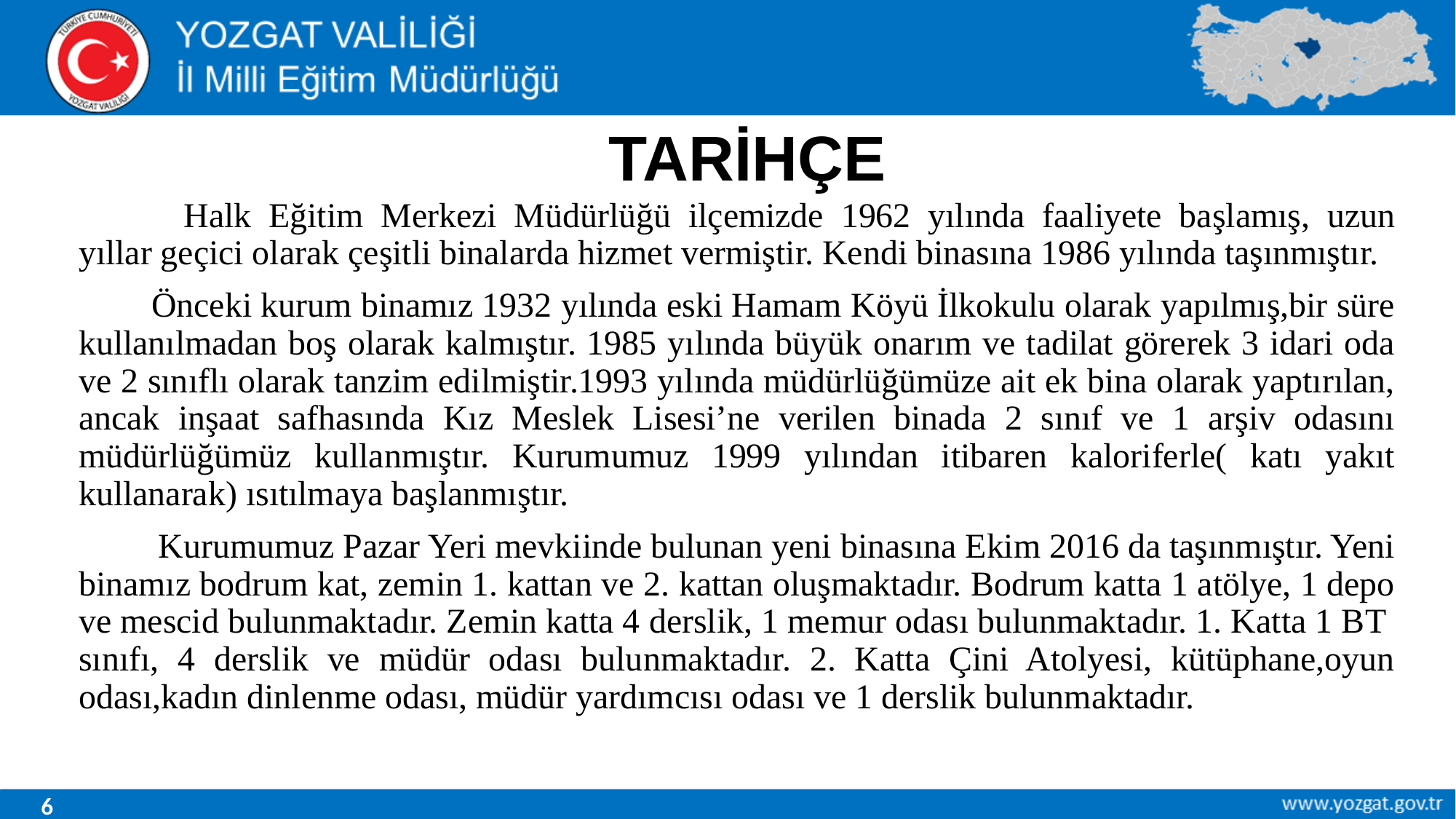

# TARİHÇE
	Halk Eğitim Merkezi Müdürlüğü ilçemizde 1962 yılında faaliyete başlamış, uzun yıllar geçici olarak çeşitli binalarda hizmet vermiştir. Kendi binasına 1986 yılında taşınmıştır.
        Önceki kurum binamız 1932 yılında eski Hamam Köyü İlkokulu olarak yapılmış,bir süre kullanılmadan boş olarak kalmıştır. 1985 yılında büyük onarım ve tadilat görerek 3 idari oda ve 2 sınıflı olarak tanzim edilmiştir.1993 yılında müdürlüğümüze ait ek bina olarak yaptırılan, ancak inşaat safhasında Kız Meslek Lisesi’ne verilen binada 2 sınıf ve 1 arşiv odasını müdürlüğümüz kullanmıştır. Kurumumuz 1999 yılından itibaren kaloriferle( katı yakıt kullanarak) ısıtılmaya başlanmıştır.
         Kurumumuz Pazar Yeri mevkiinde bulunan yeni binasına Ekim 2016 da taşınmıştır. Yeni binamız bodrum kat, zemin 1. kattan ve 2. kattan oluşmaktadır. Bodrum katta 1 atölye, 1 depo ve mescid bulunmaktadır. Zemin katta 4 derslik, 1 memur odası bulunmaktadır. 1. Katta 1 BT  sınıfı, 4 derslik ve müdür odası bulunmaktadır. 2. Katta Çini Atolyesi, kütüphane,oyun odası,kadın dinlenme odası, müdür yardımcısı odası ve 1 derslik bulunmaktadır.

6